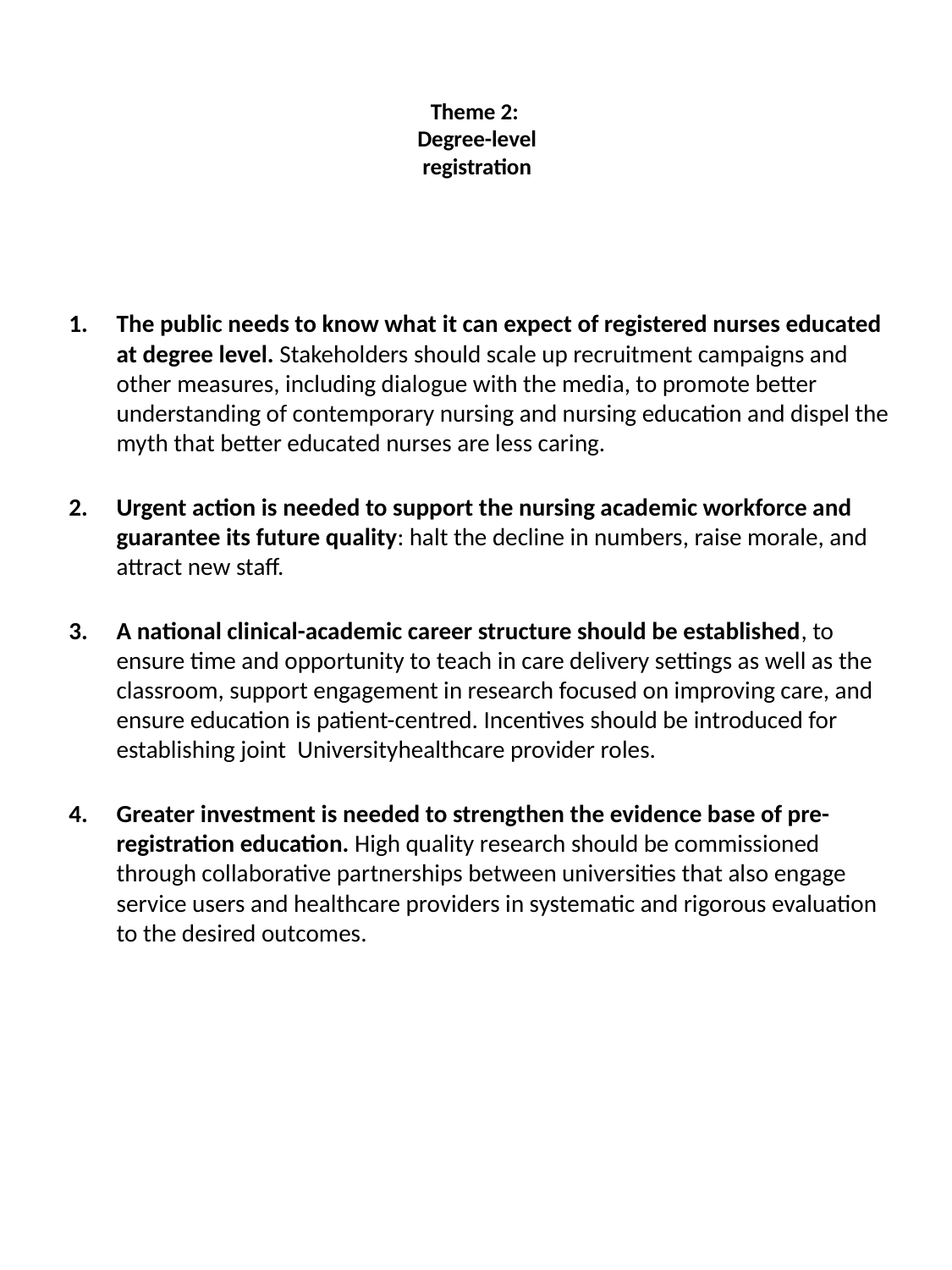

# Theme 2: Degree-level registration
The public needs to know what it can expect of registered nurses educated at degree level. Stakeholders should scale up recruitment campaigns and other measures, including dialogue with the media, to promote better understanding of contemporary nursing and nursing education and dispel the myth that better educated nurses are less caring.
Urgent action is needed to support the nursing academic workforce and guarantee its future quality: halt the decline in numbers, raise morale, and attract new staff.
A national clinical-academic career structure should be established, to ensure time and opportunity to teach in care delivery settings as well as the classroom, support engagement in research focused on improving care, and ensure education is patient-centred. Incentives should be introduced for establishing joint  University­healthcare provider roles.
Greater investment is needed to strengthen the evidence base of pre-registration education. High quality research should be commissioned through collaborative partnerships between universities that also engage service users and healthcare providers in systematic and rigorous evaluation to the desired outcomes.